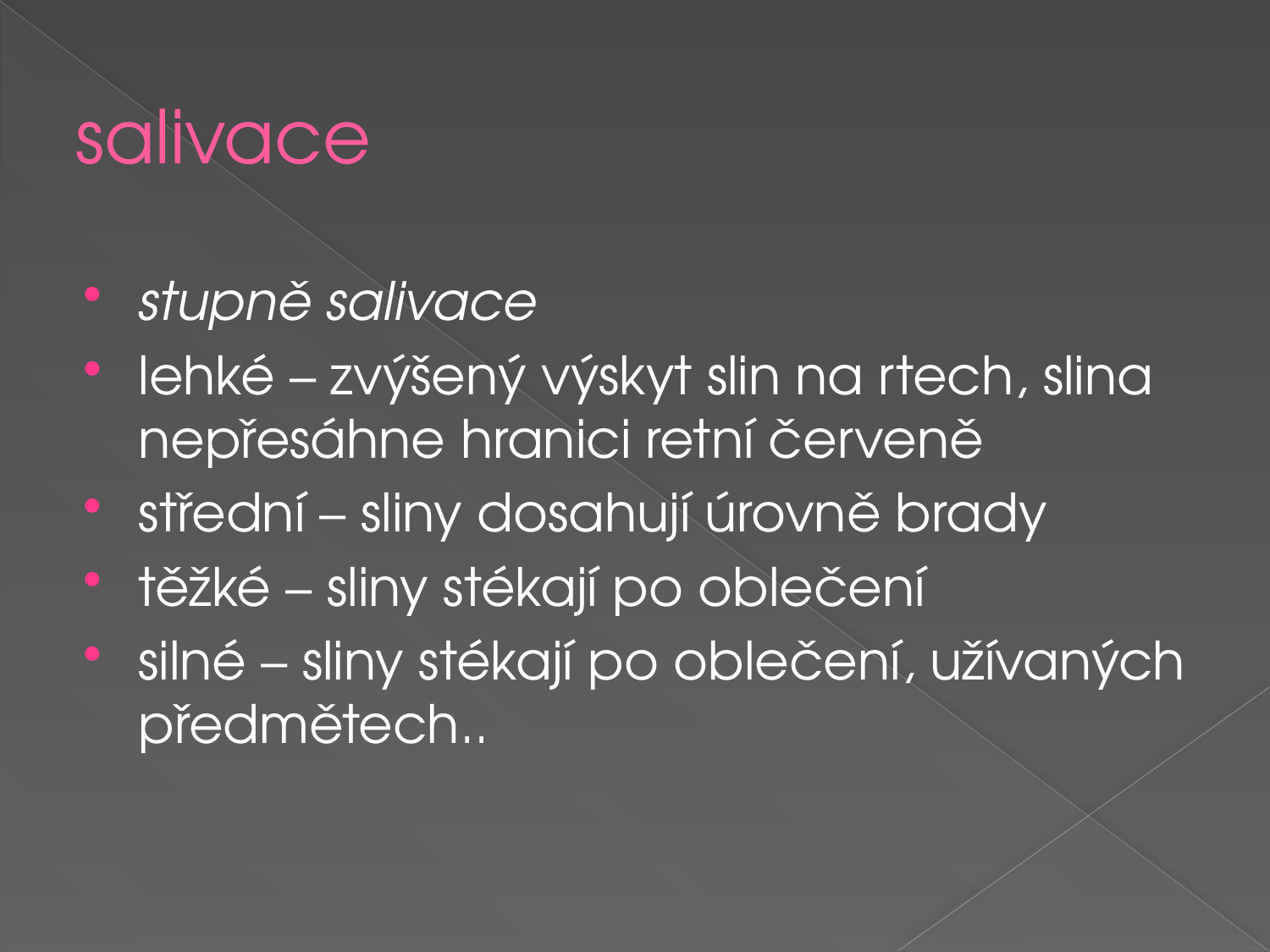

# salivace
stupně salivace
lehké – zvýšený výskyt slin na rtech, slina nepřesáhne hranici retní červeně
střední – sliny dosahují úrovně brady
těžké – sliny stékají po oblečení
silné – sliny stékají po oblečení, užívaných předmětech..